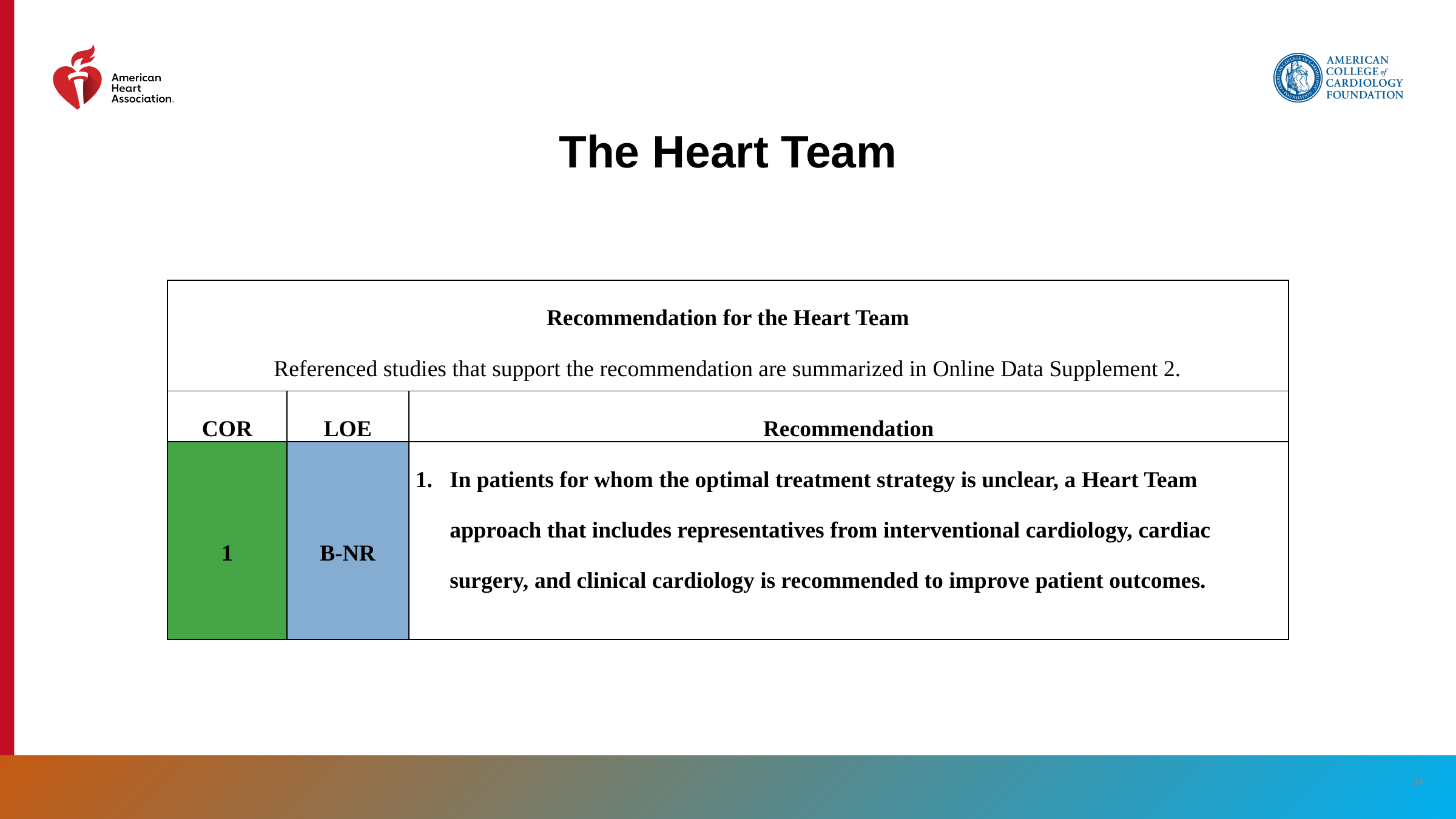

# The Heart Team
| Recommendation for the Heart Team Referenced studies that support the recommendation are summarized in Online Data Supplement 2. |  |  |
| --- | --- | --- |
| COR | LOE | Recommendation |
| 1 | B-NR | In patients for whom the optimal treatment strategy is unclear, a Heart Team approach that includes representatives from interventional cardiology, cardiac surgery, and clinical cardiology is recommended to improve patient outcomes. |
24